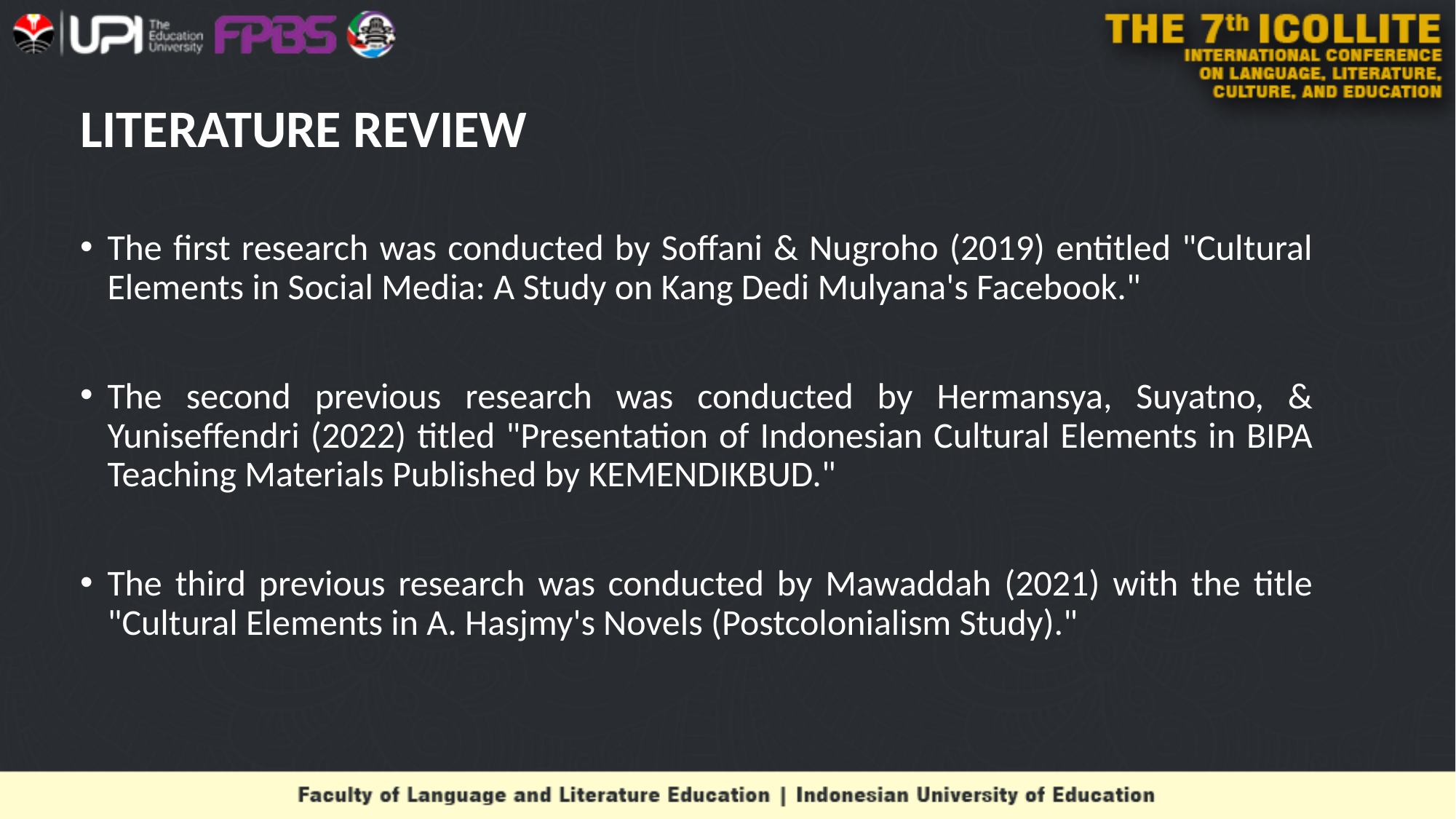

# LITERATURE REVIEW

The first research was conducted by Soffani & Nugroho (2019) entitled "Cultural Elements in Social Media: A Study on Kang Dedi Mulyana's Facebook."

The second previous research was conducted by Hermansya, Suyatno, & Yuniseffendri (2022) titled "Presentation of Indonesian Cultural Elements in BIPA Teaching Materials Published by KEMENDIKBUD."

The third previous research was conducted by Mawaddah (2021) with the title "Cultural Elements in A. Hasjmy's Novels (Postcolonialism Study)."